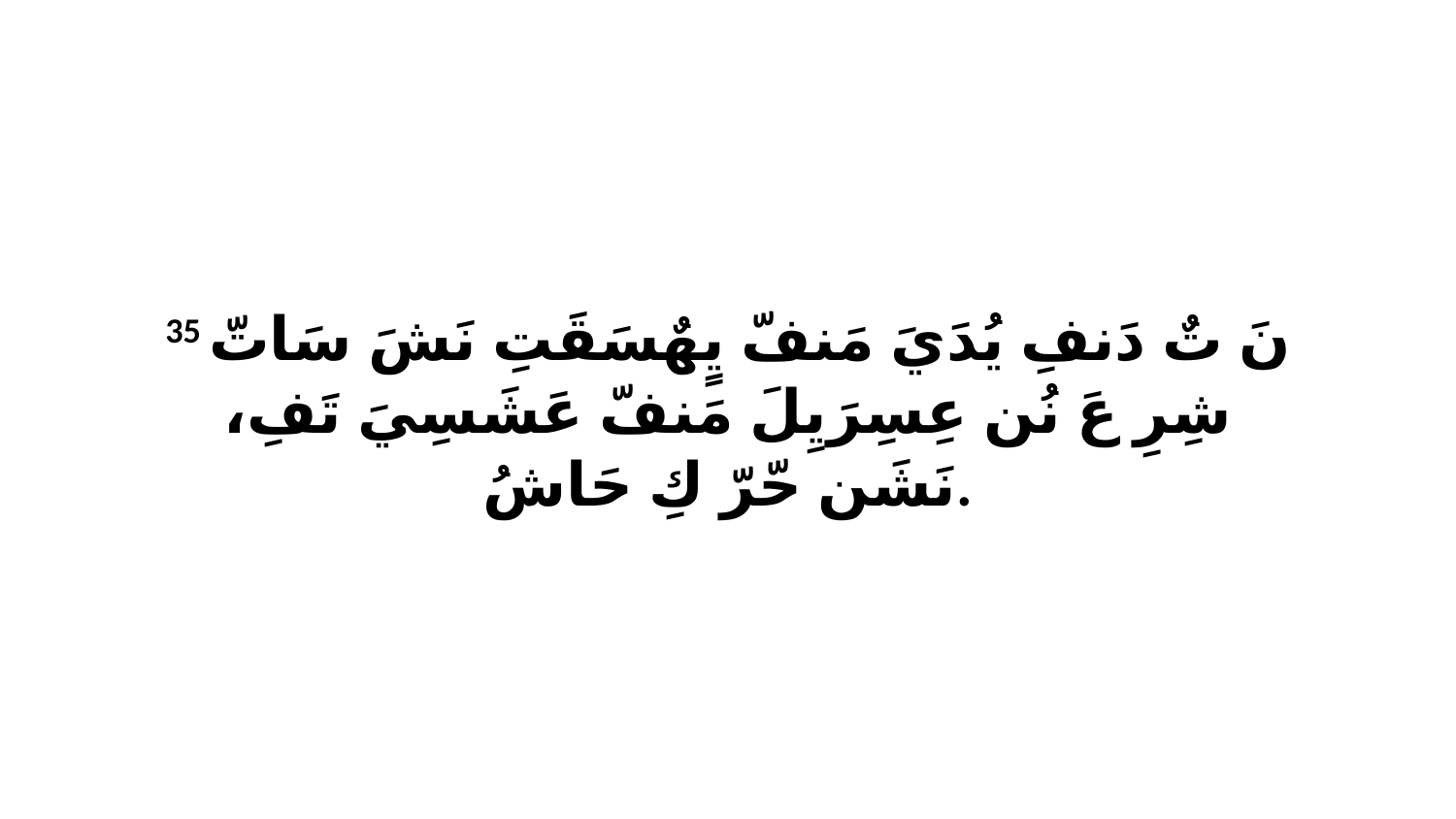

35 نَ تٌ دَنفِ يُدَيَ مَنفّ يٍهٌسَقَتِ نَشَ سَاتّ شِرِ عَ نُن عِسِرَيِلَ مَنفّ عَشَسِيَ تَفِ، نَشَن حّرّ كِ حَاشُ.